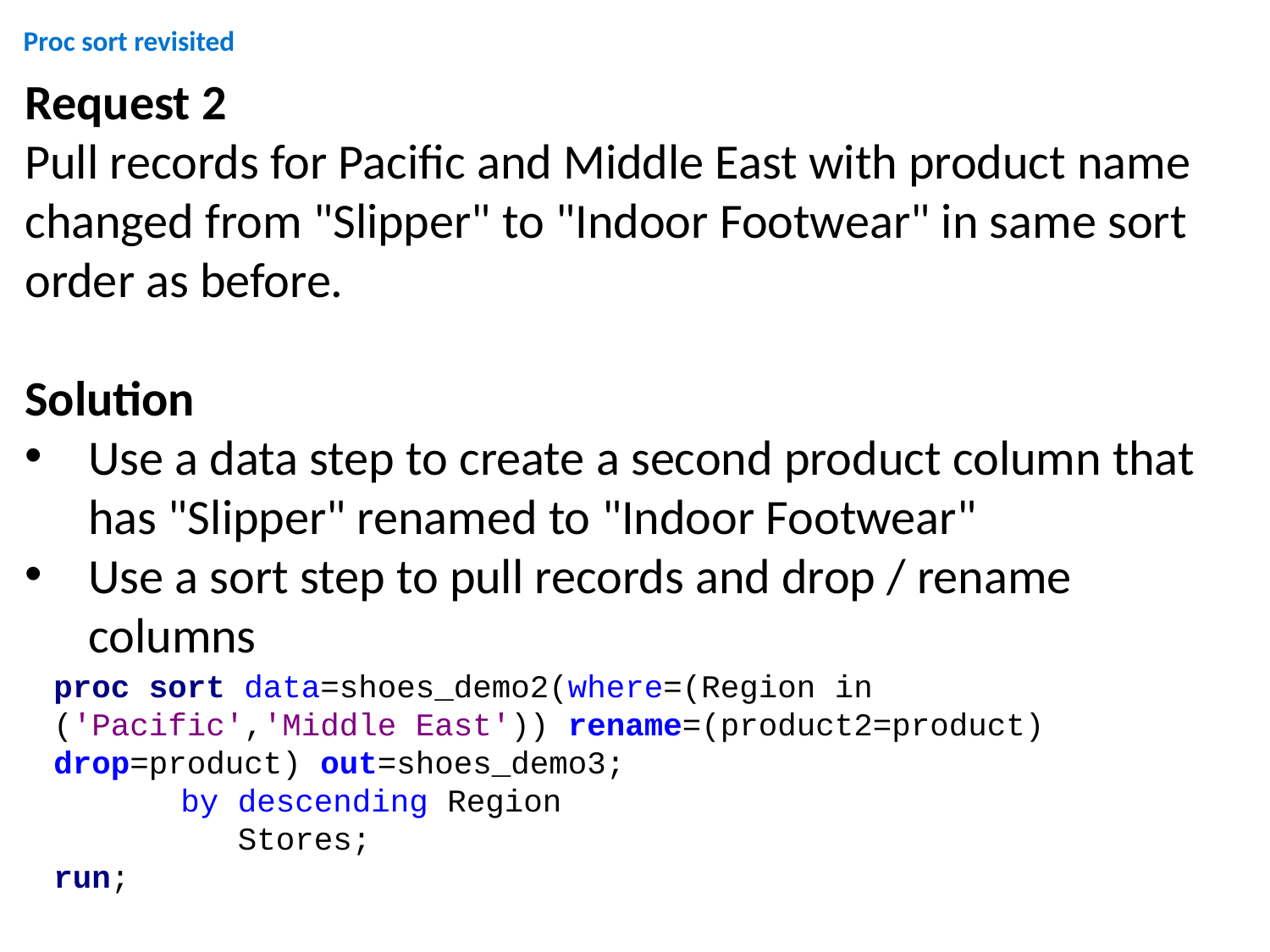

Proc sort revisited
Request 2
Pull records for Pacific and Middle East with product name changed from "Slipper" to "Indoor Footwear" in same sort order as before.

Solution
Use a data step to create a second product column that has "Slipper" renamed to "Indoor Footwear"
Use a sort step to pull records and drop / rename columns
proc sort data=shoes_demo2(where=(Region in ('Pacific','Middle East')) rename=(product2=product) drop=product) out=shoes_demo3;
	by descending Region
	   Stores;
run;